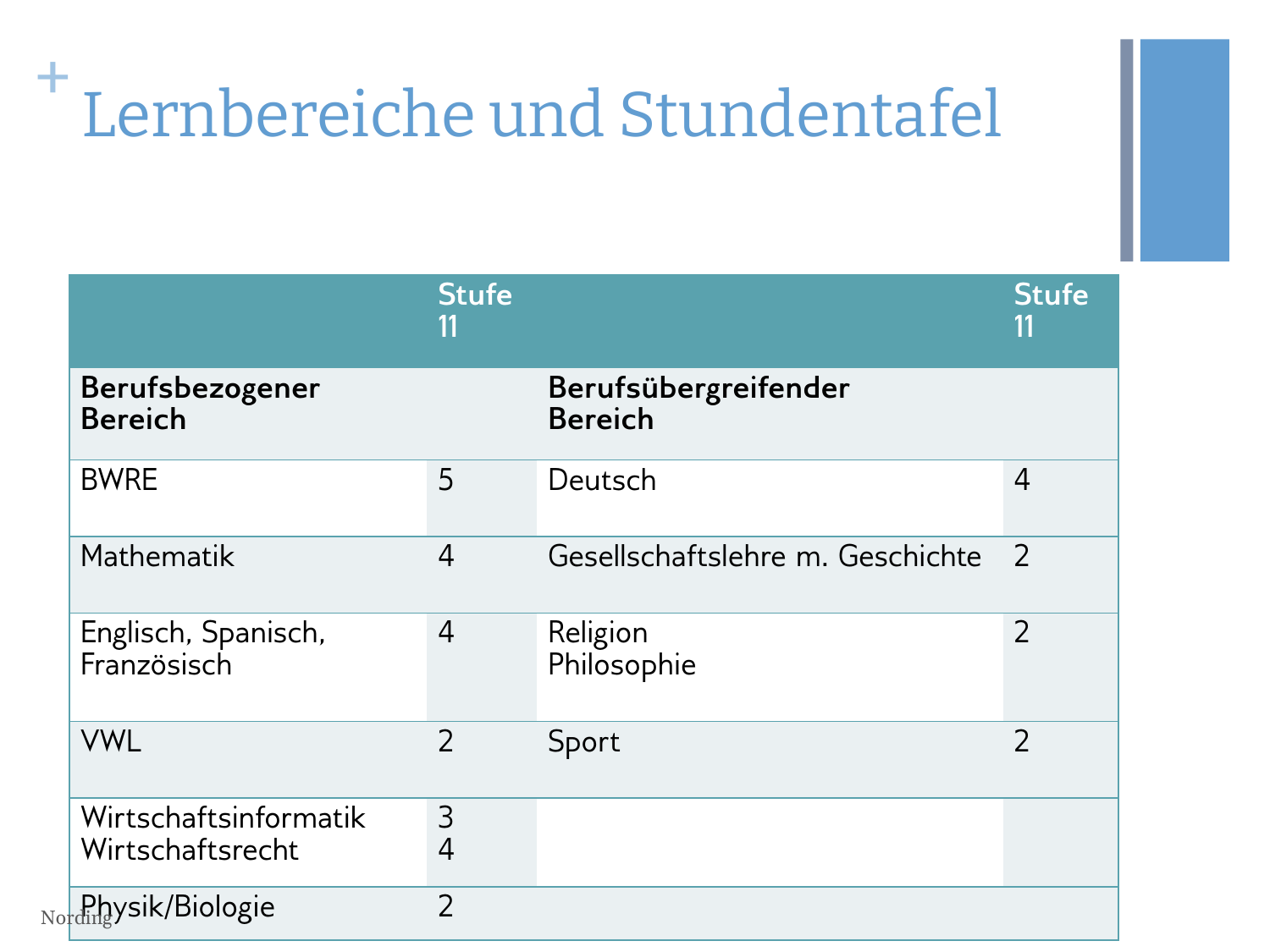

# Lernbereiche und Stundentafel
|  | Stufe 11 |  | Stufe 11 |
| --- | --- | --- | --- |
| Berufsbezogener Bereich |  | Berufsübergreifender Bereich |  |
| BWRE | 5 | Deutsch | 4 |
| Mathematik | 4 | Gesellschaftslehre m. Geschichte | 2 |
| Englisch, Spanisch, Französisch | 4 | Religion Philosophie | 2 |
| VWL | 2 | Sport | 2 |
| Wirtschaftsinformatik Wirtschaftsrecht | 3 4 |  |  |
| Physik/Biologie | 2 |  |  |
Nording